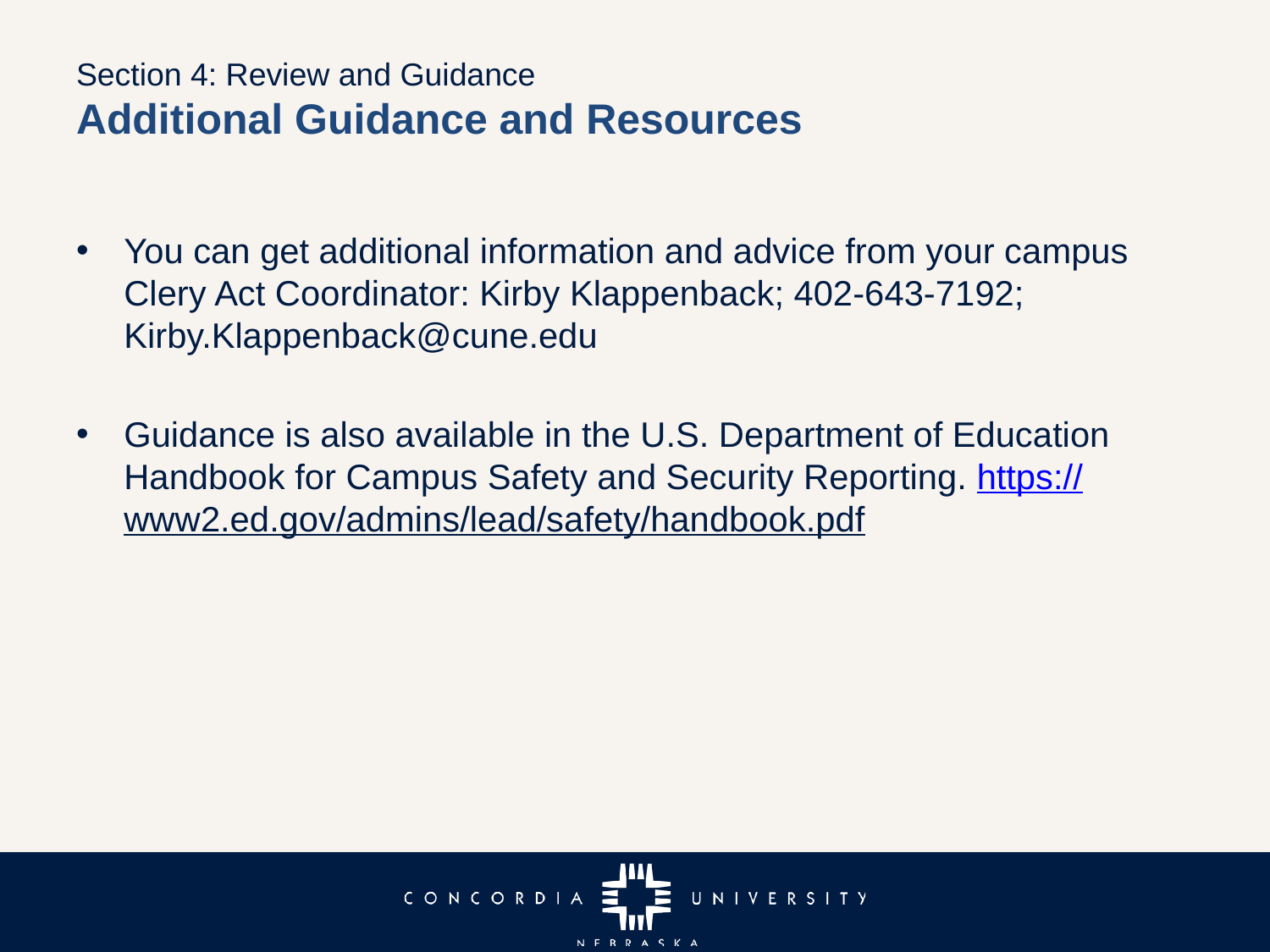

# Section 4: Review and Guidance Additional Guidance and Resources
You can get additional information and advice from your campus Clery Act Coordinator: Kirby Klappenback; 402-643-7192; Kirby.Klappenback@cune.edu

Guidance is also available in the U.S. Department of Education Handbook for Campus Safety and Security Reporting. https://www2.ed.gov/admins/lead/safety/handbook.pdf